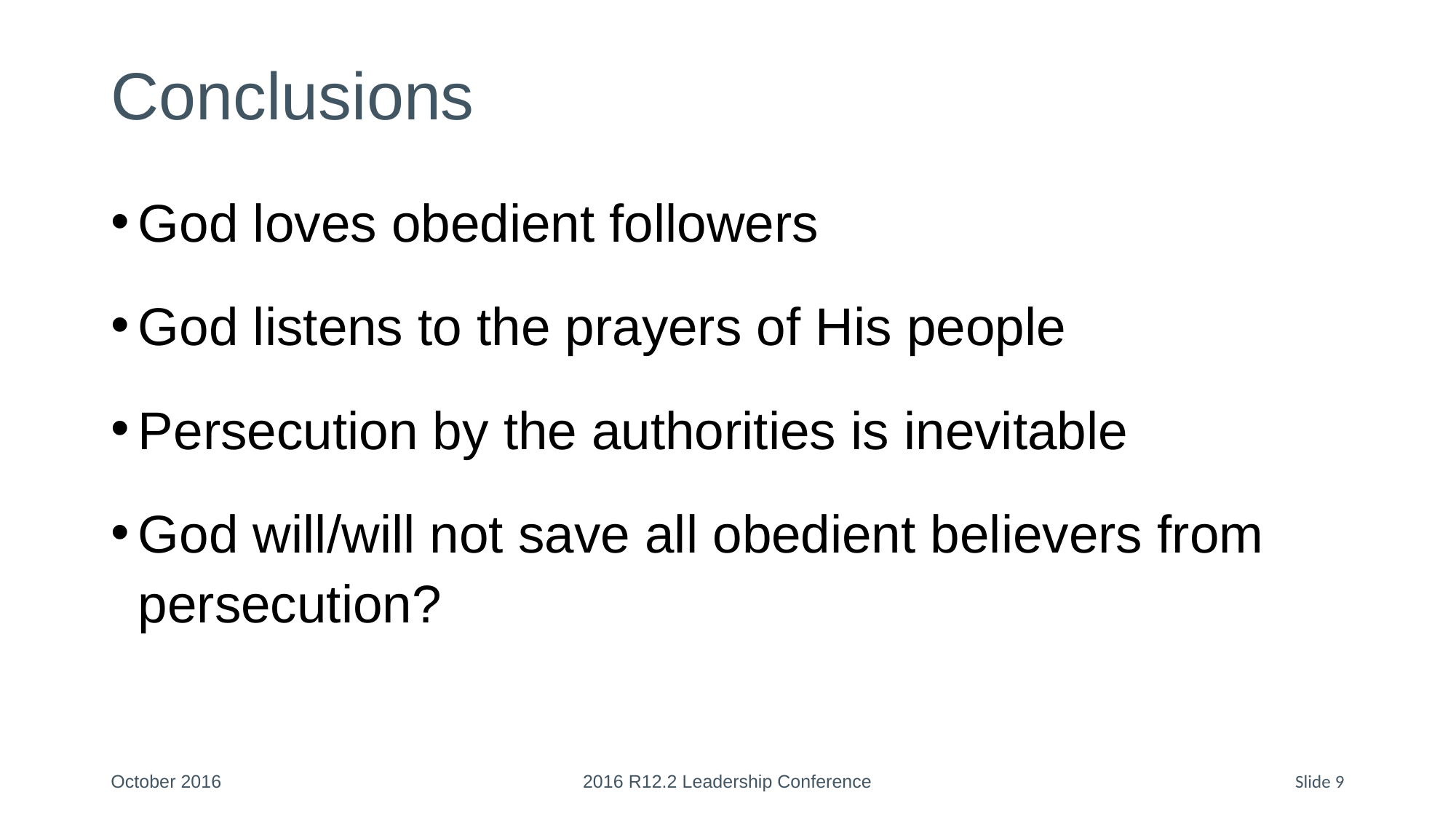

# Conclusions
God loves obedient followers
God listens to the prayers of His people
Persecution by the authorities is inevitable
God will/will not save all obedient believers from persecution?
October 2016
2016 R12.2 Leadership Conference
Slide 9